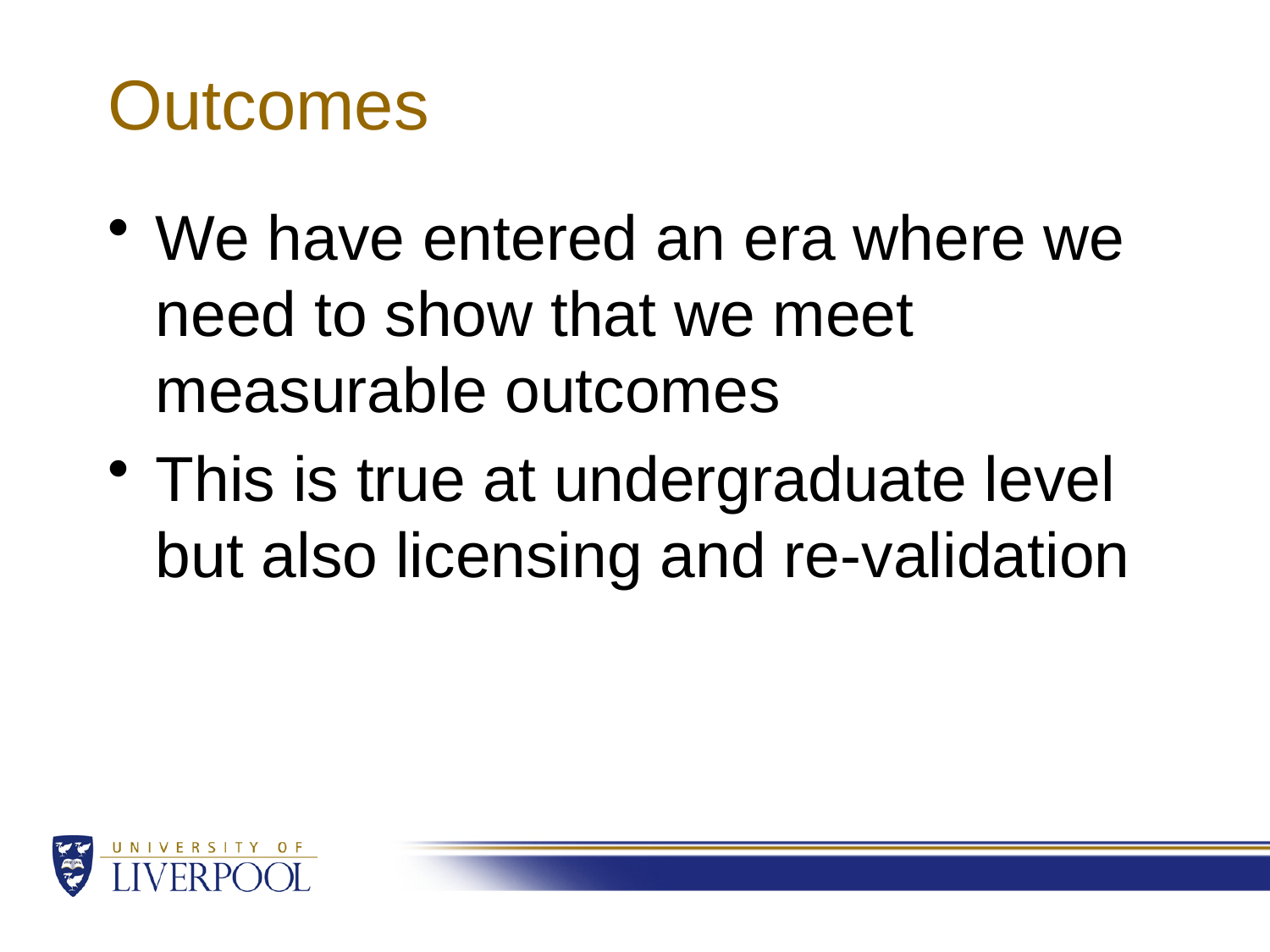

# Outcomes
We have entered an era where we need to show that we meet measurable outcomes
This is true at undergraduate level but also licensing and re-validation